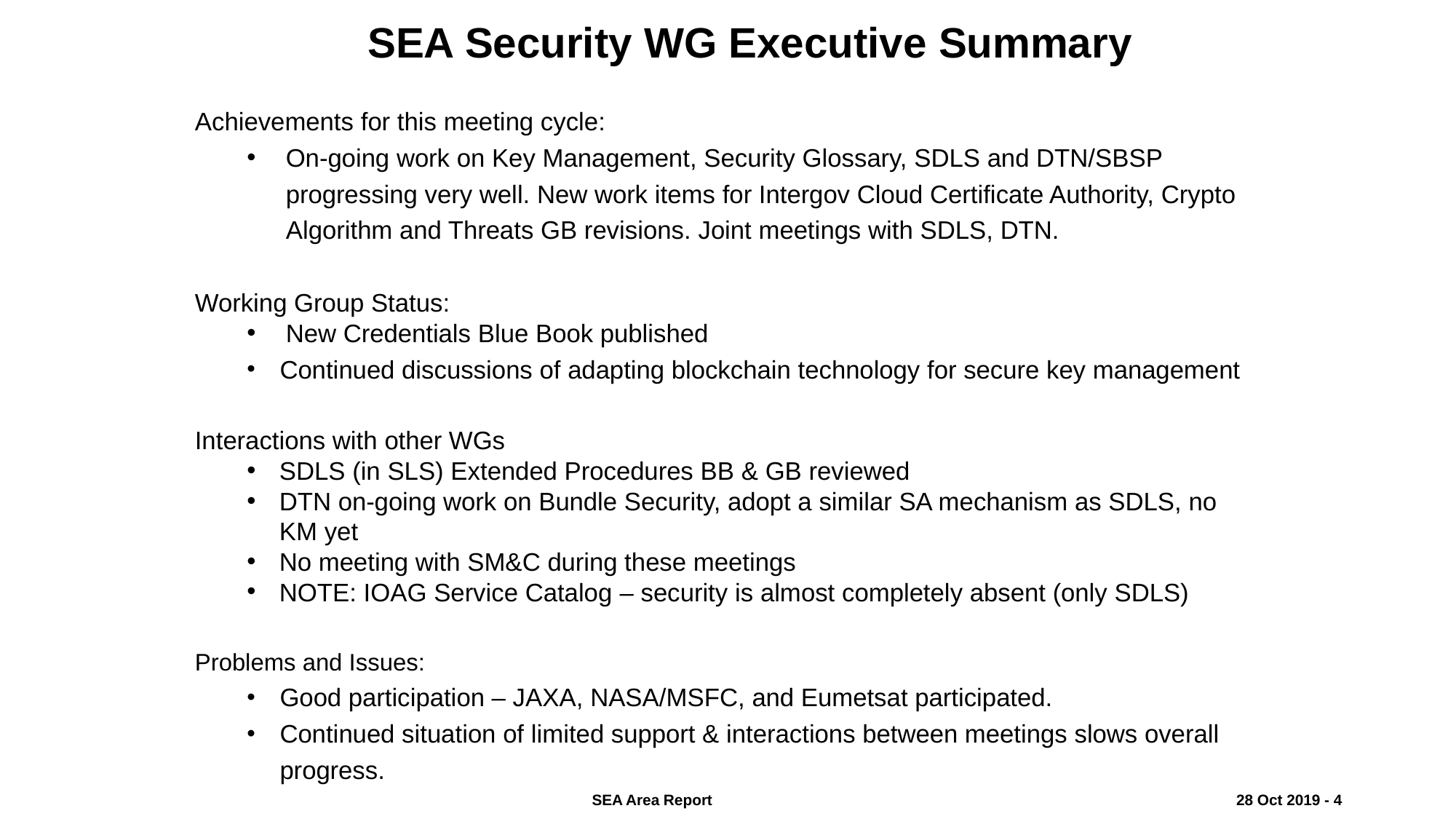

SEA Security WG Executive Summary
Achievements for this meeting cycle:
On-going work on Key Management, Security Glossary, SDLS and DTN/SBSP progressing very well. New work items for Intergov Cloud Certificate Authority, Crypto Algorithm and Threats GB revisions. Joint meetings with SDLS, DTN.

Working Group Status:
New Credentials Blue Book published
Continued discussions of adapting blockchain technology for secure key management

Interactions with other WGs
SDLS (in SLS) Extended Procedures BB & GB reviewed
DTN on-going work on Bundle Security, adopt a similar SA mechanism as SDLS, no KM yet
No meeting with SM&C during these meetings
NOTE: IOAG Service Catalog – security is almost completely absent (only SDLS)

Problems and Issues:
Good participation – JAXA, NASA/MSFC, and Eumetsat participated.
Continued situation of limited support & interactions between meetings slows overall progress.